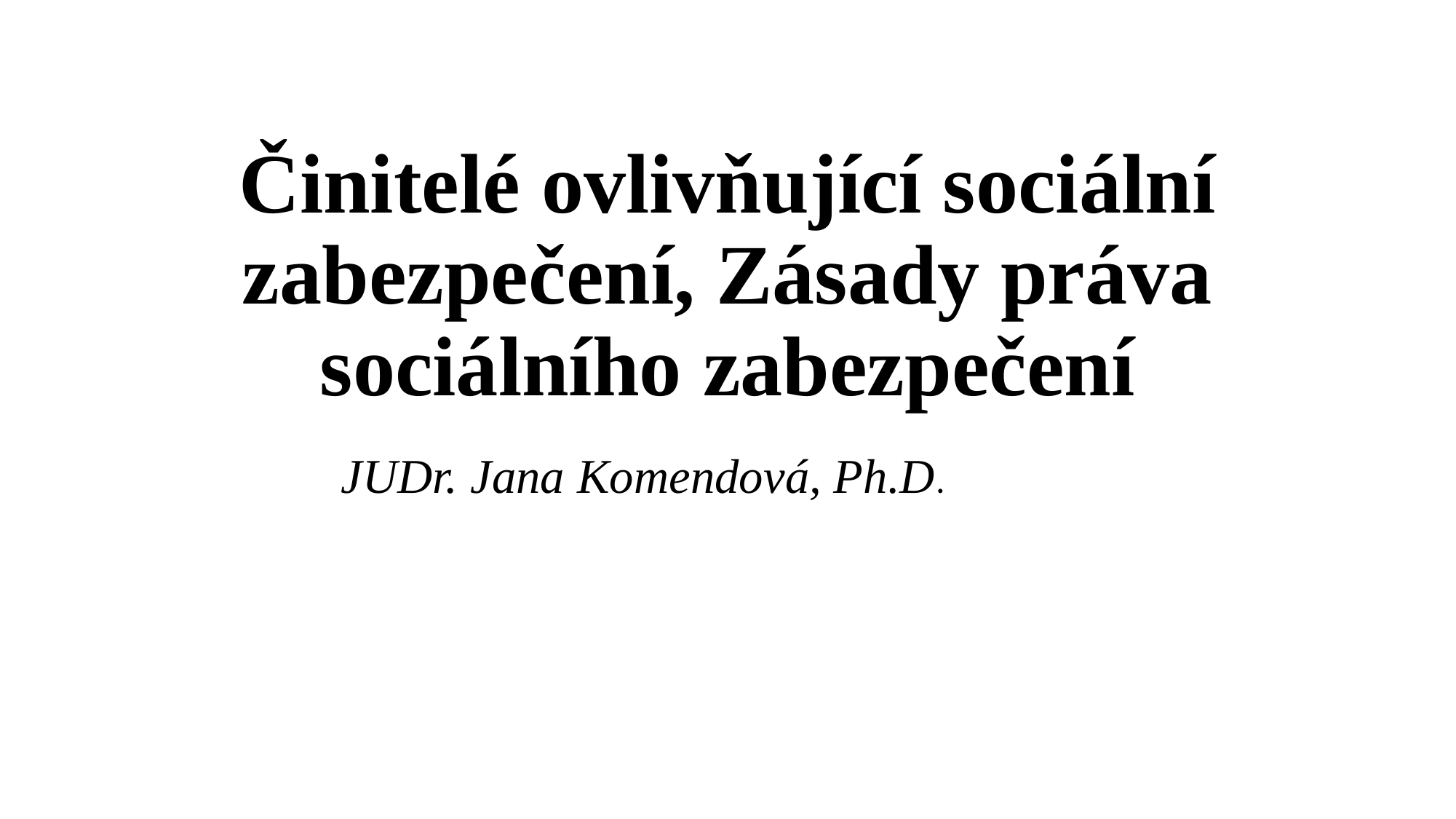

# Činitelé ovlivňující sociální zabezpečení, Zásady práva sociálního zabezpečení
JUDr. Jana Komendová, Ph.D.